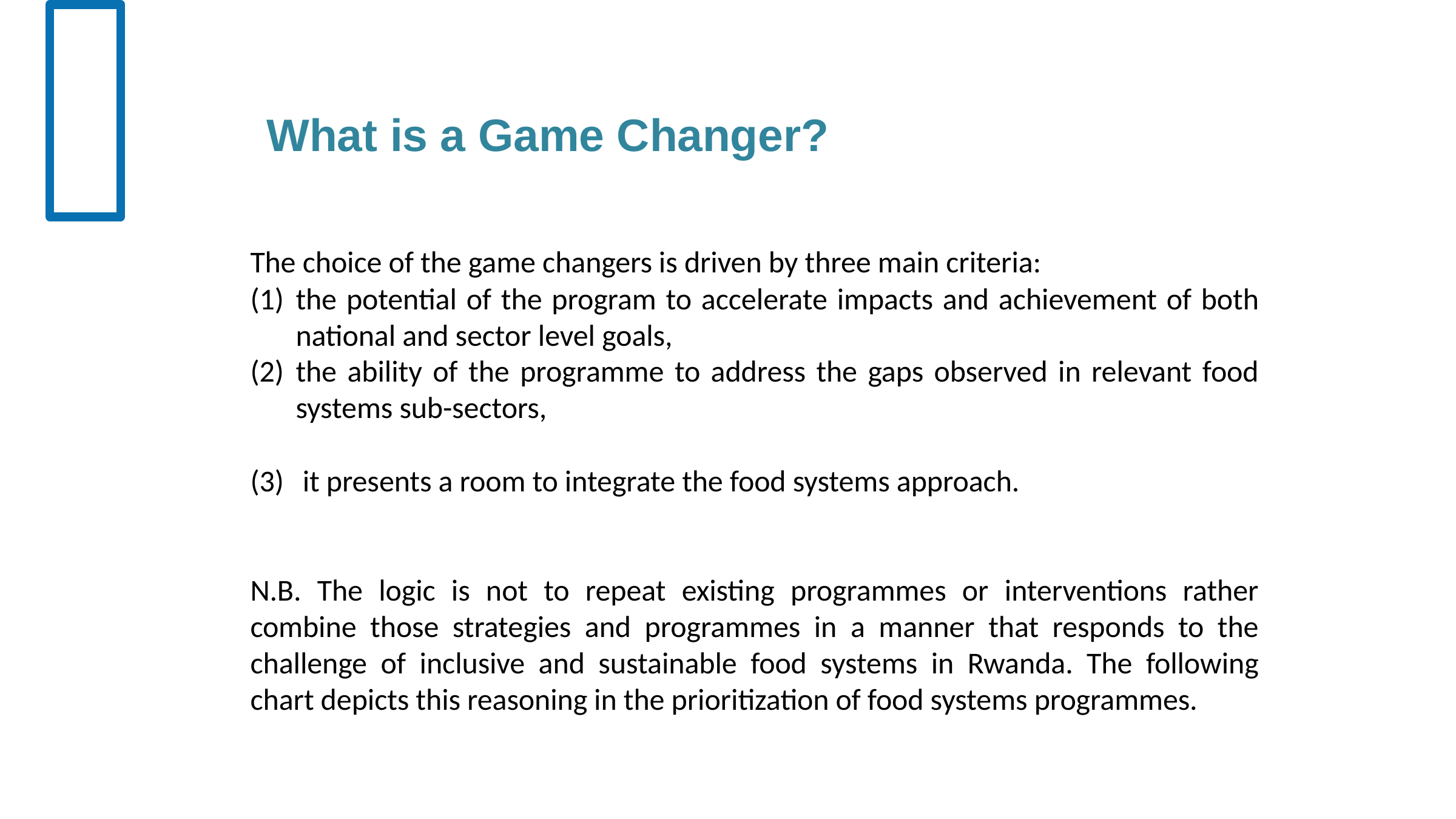

# What is a Game Changer?
The choice of the game changers is driven by three main criteria:
the potential of the program to accelerate impacts and achievement of both national and sector level goals,
the ability of the programme to address the gaps observed in relevant food systems sub-sectors,

 it presents a room to integrate the food systems approach.

N.B. The logic is not to repeat existing programmes or interventions rather combine those strategies and programmes in a manner that responds to the challenge of inclusive and sustainable food systems in Rwanda. The following chart depicts this reasoning in the prioritization of food systems programmes.